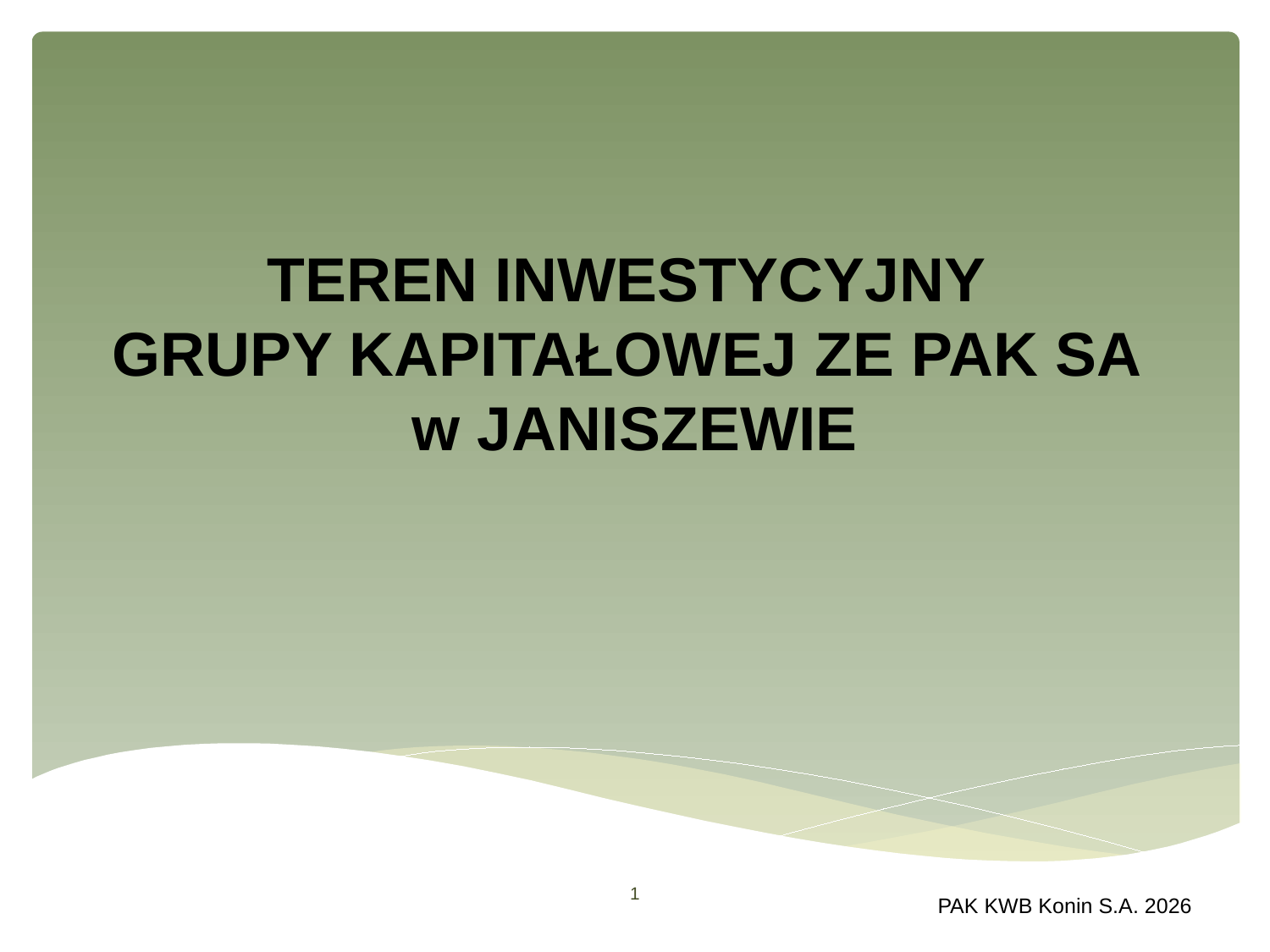

# TEREN INWESTYCYJNY GRUPY KAPITAŁOWEJ ZE PAK SA w JANISZEWIE

1
PAK KWB Konin S.A. 2026